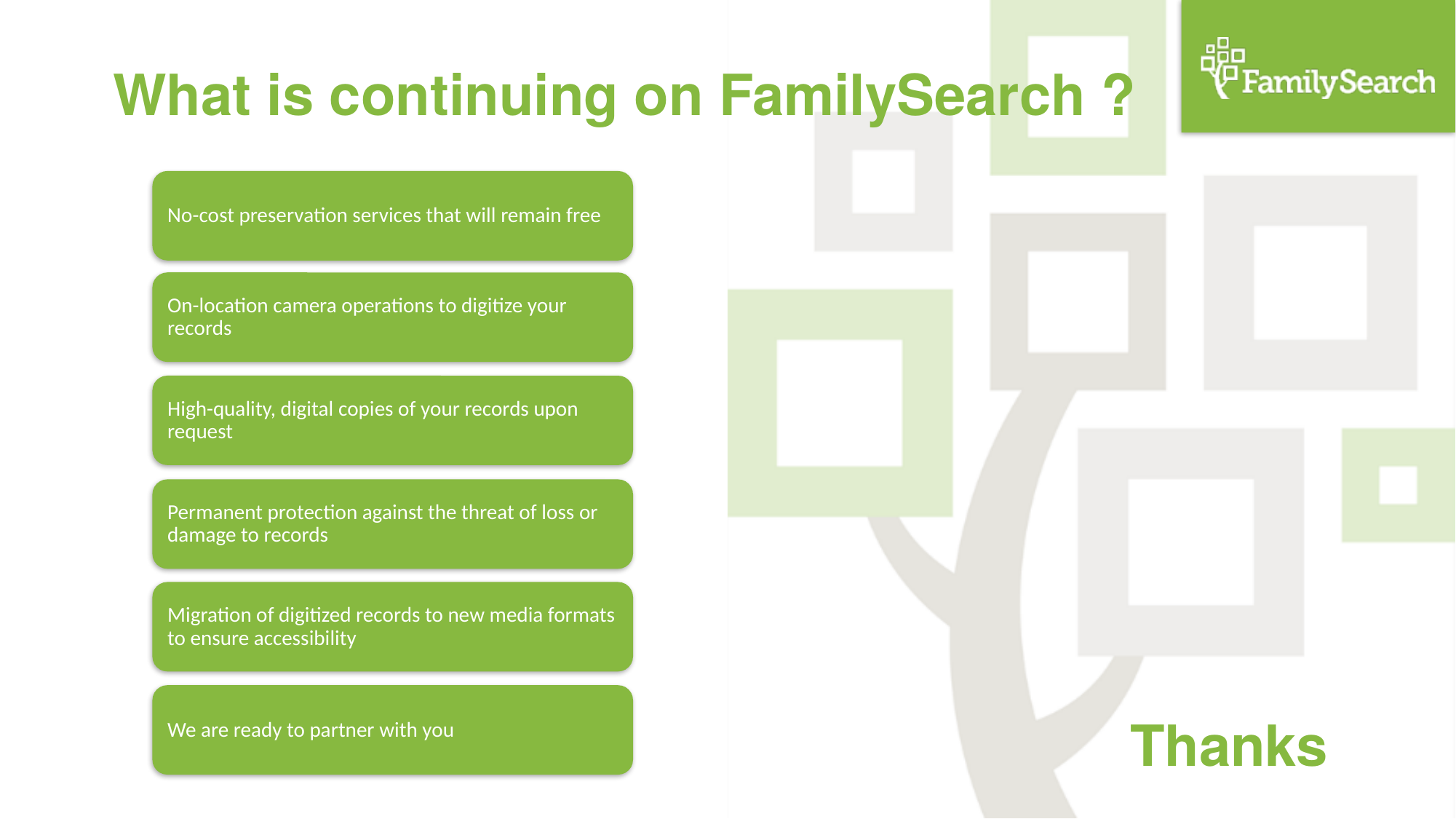

# What is continuing on FamilySearch ?
No-cost preservation services that will remain free
On-location camera operations to digitize your records
High-quality, digital copies of your records upon request
Permanent protection against the threat of loss or damage to records
Migration of digitized records to new media formats to ensure accessibility
We are ready to partner with you
Thanks